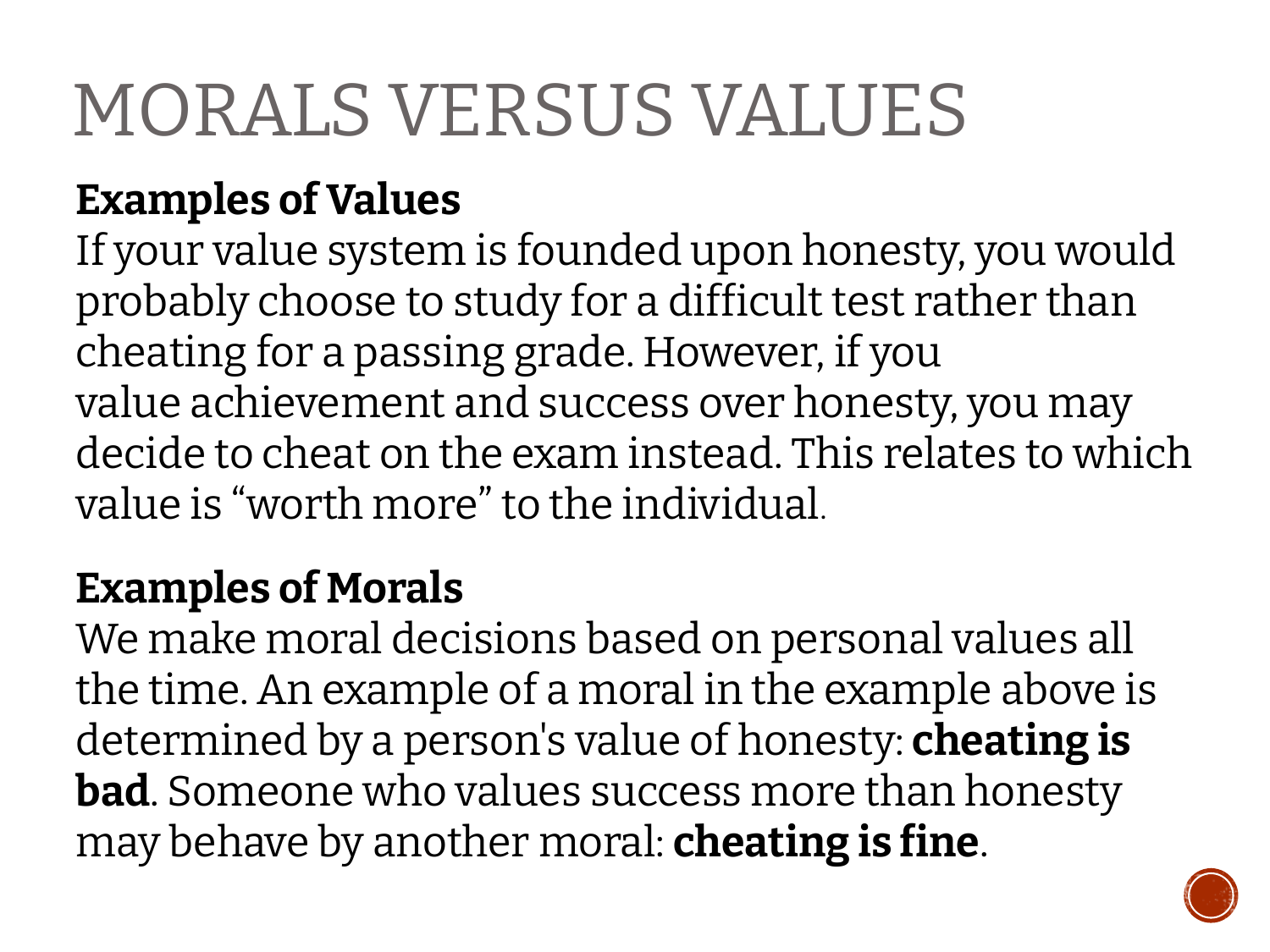

Morals versus values
Examples of Values
If your value system is founded upon honesty, you would probably choose to study for a difficult test rather than cheating for a passing grade. However, if you value achievement and success over honesty, you may decide to cheat on the exam instead. This relates to which value is “worth more” to the individual.
Examples of Morals
We make moral decisions based on personal values all the time. An example of a moral in the example above is determined by a person's value of honesty: cheating is bad. Someone who values success more than honesty may behave by another moral: cheating is fine.